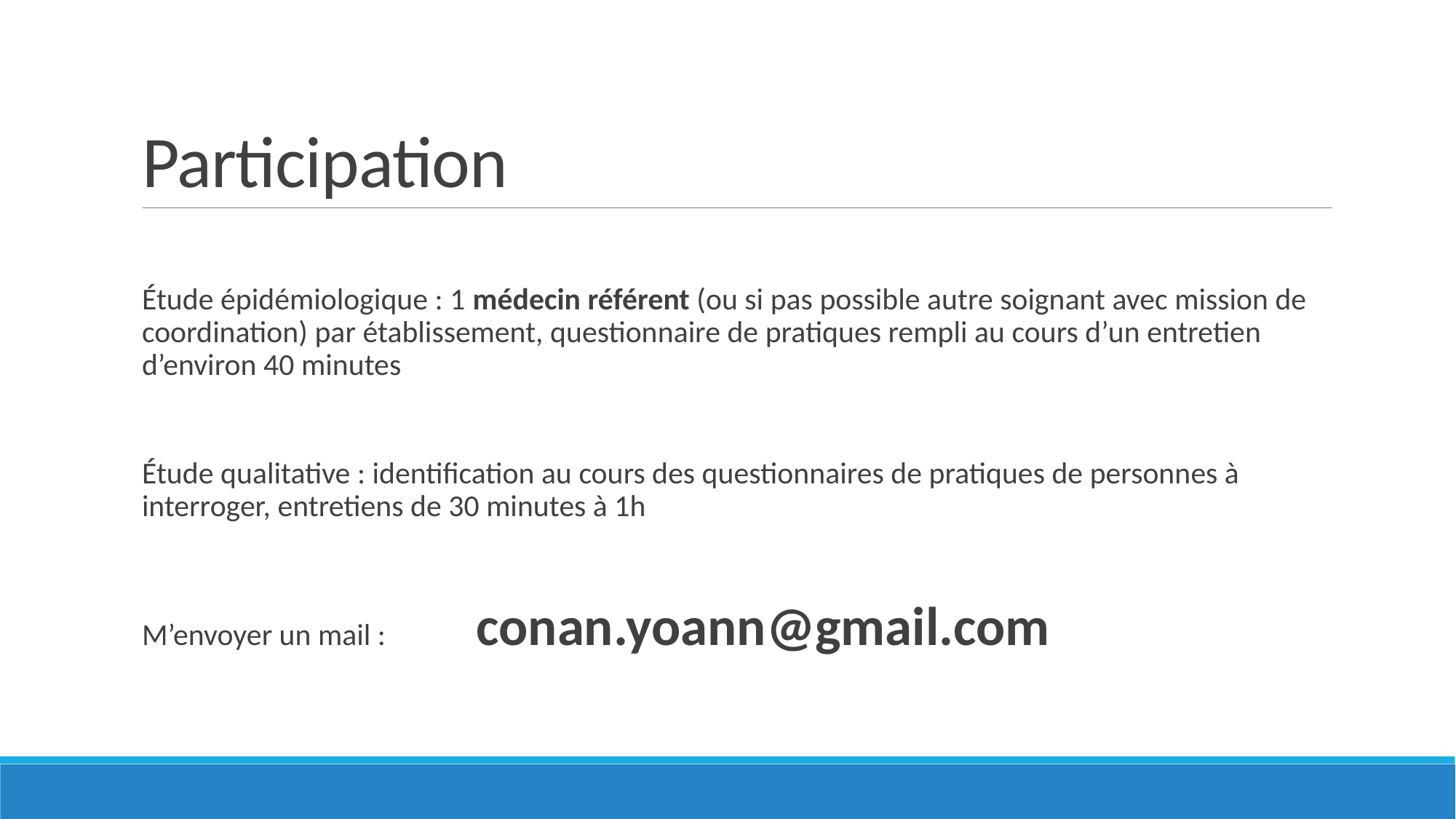

# Participation

Étude épidémiologique : 1 médecin référent (ou si pas possible autre soignant avec mission de coordination) par établissement, questionnaire de pratiques rempli au cours d’un entretien d’environ 40 minutes

Étude qualitative : identification au cours des questionnaires de pratiques de personnes à interroger, entretiens de 30 minutes à 1h

M’envoyer un mail :	 conan.yoann@gmail.com